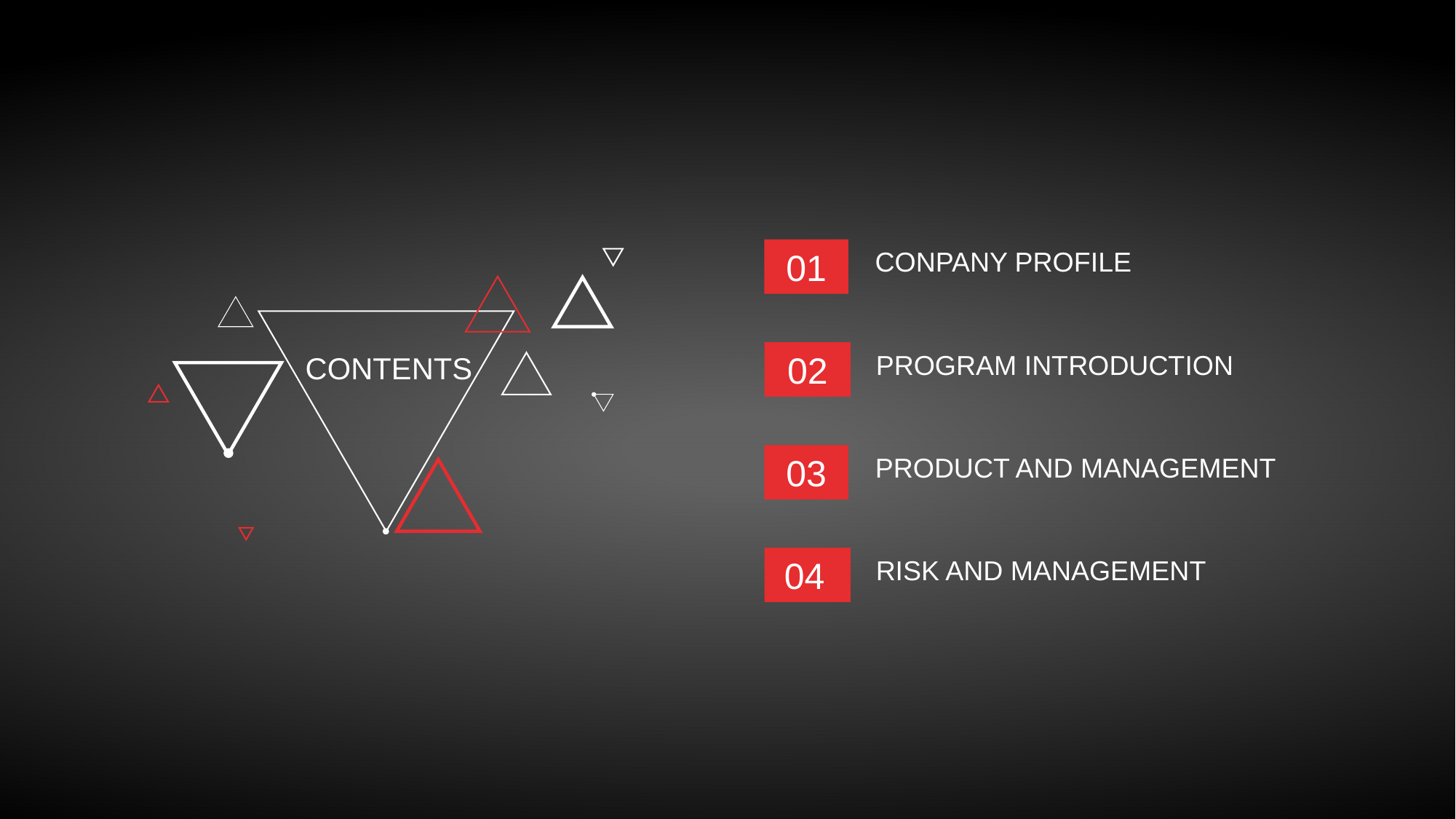

01
CONPANY PROFILE

CONTENTS

02
PROGRAM INTRODUCTION
03
PRODUCT AND MANAGEMENT
04
RISK AND MANAGEMENT